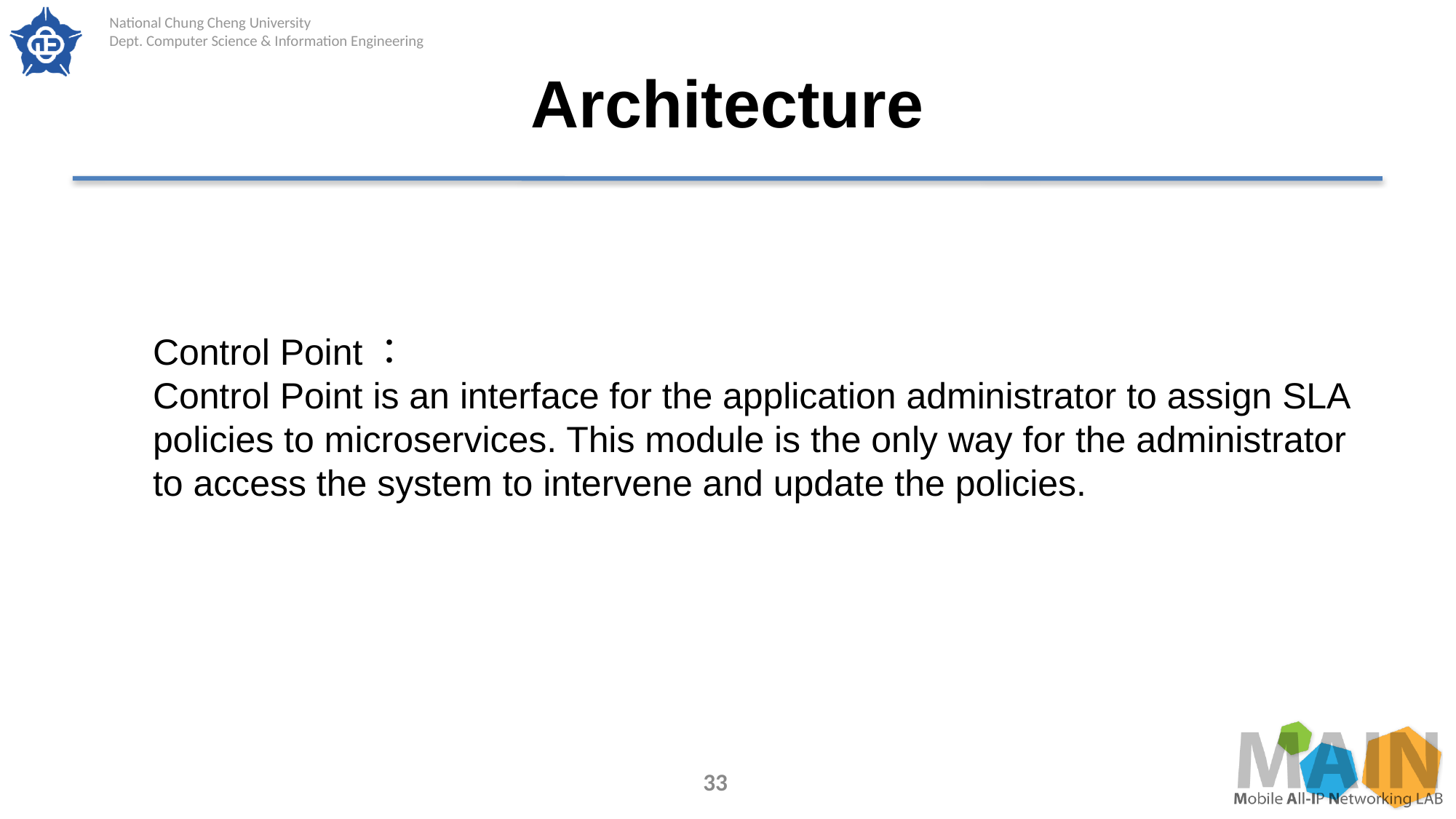

# Architecture
Control Point：
Control Point is an interface for the application administrator to assign SLA policies to microservices. This module is the only way for the administrator to access the system to intervene and update the policies.
33